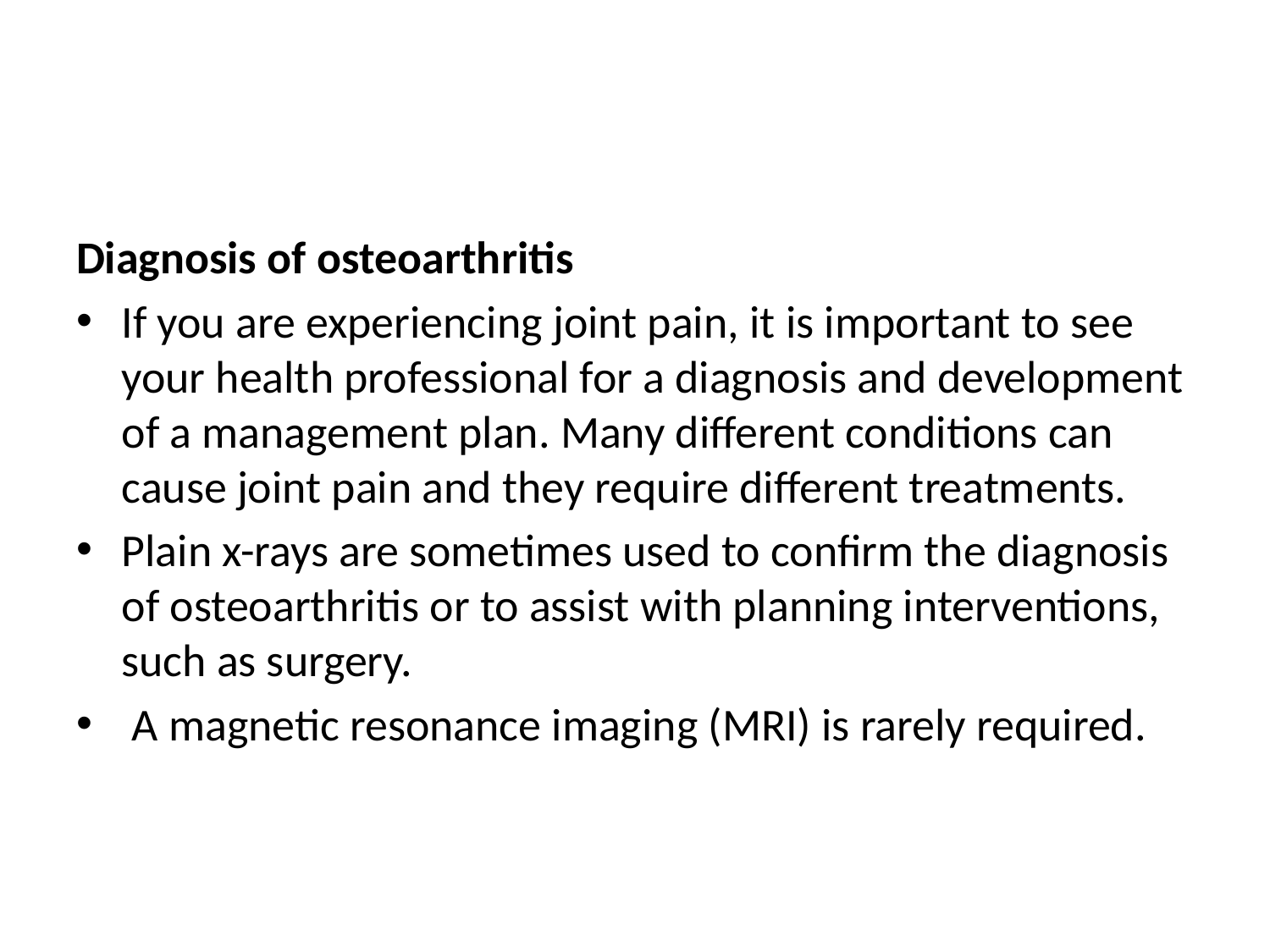

#
Diagnosis of osteoarthritis
If you are experiencing joint pain, it is important to see your health professional for a diagnosis and development of a management plan. Many different conditions can cause joint pain and they require different treatments.
Plain x-rays are sometimes used to confirm the diagnosis of osteoarthritis or to assist with planning interventions, such as surgery.
 A magnetic resonance imaging (MRI) is rarely required.